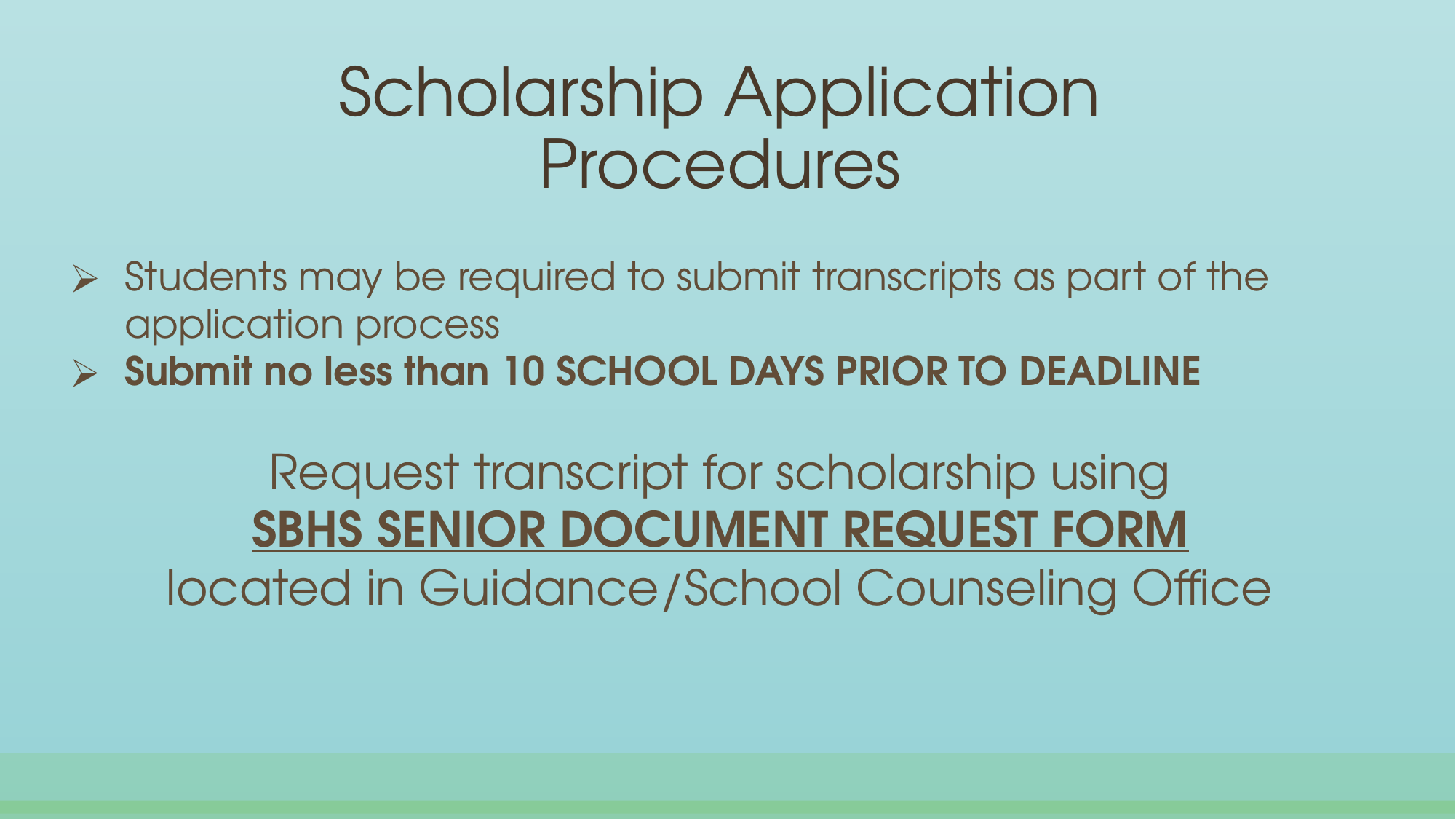

# Scholarship Application Procedures
Students may be required to submit transcripts as part of the application process
Submit no less than 10 SCHOOL DAYS PRIOR TO DEADLINE

Request transcript for scholarship using
SBHS SENIOR DOCUMENT REQUEST FORM
located in Guidance/School Counseling Office